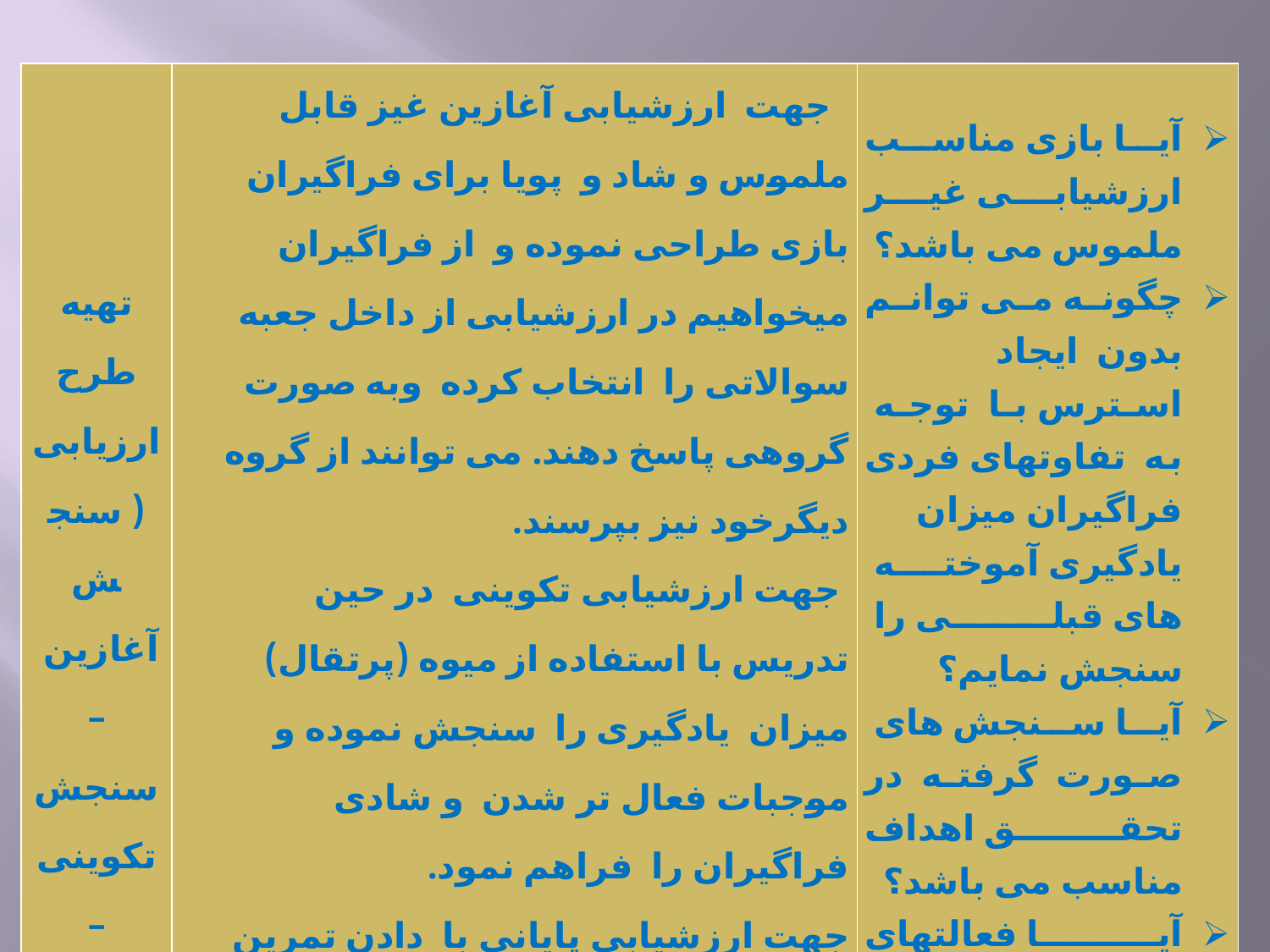

| تهیه طرح ارزیابی ( سنجش آغازین –سنجش تکوینی – سنجش پایانی ) | جهت ارزشیابی آغازین غیز قابل ملموس و شاد و پویا برای فراگیران بازی طراحی نموده و از فراگیران میخواهیم در ارزشیابی از داخل جعبه سوالاتی را انتخاب کرده وبه صورت گروهی پاسخ دهند. می توانند از گروه دیگرخود نیز بپرسند. جهت ارزشیابی تکوینی در حین تدریس با استفاده از میوه (پرتقال) میزان یادگیری را سنجش نموده و موجبات فعال تر شدن و شادی فراگیران را فراهم نمود. جهت ارزشیابی پایانی با دادن تمرین های مختلف گروهی که از قبل به صورت کاغذی تهیه شده میزان تحقق اهداف آموزشی مورد بررسی قرار می­گردد. | آیا بازی مناسب ارزشیابی غیر ملموس می باشد؟  چگونه می توانم بدون ایجاد استرس با توجه به تفاوتهای فردی فراگیران میزان یادگیری آموخته های قبلی را سنجش نمایم؟  آیا سنجش های صورت گرفته در تحقق اهداف مناسب می باشد؟  آیا فعالتهای ارزشیابی مناسب راهبرد انتخاب می باشد؟ |
| --- | --- | --- |